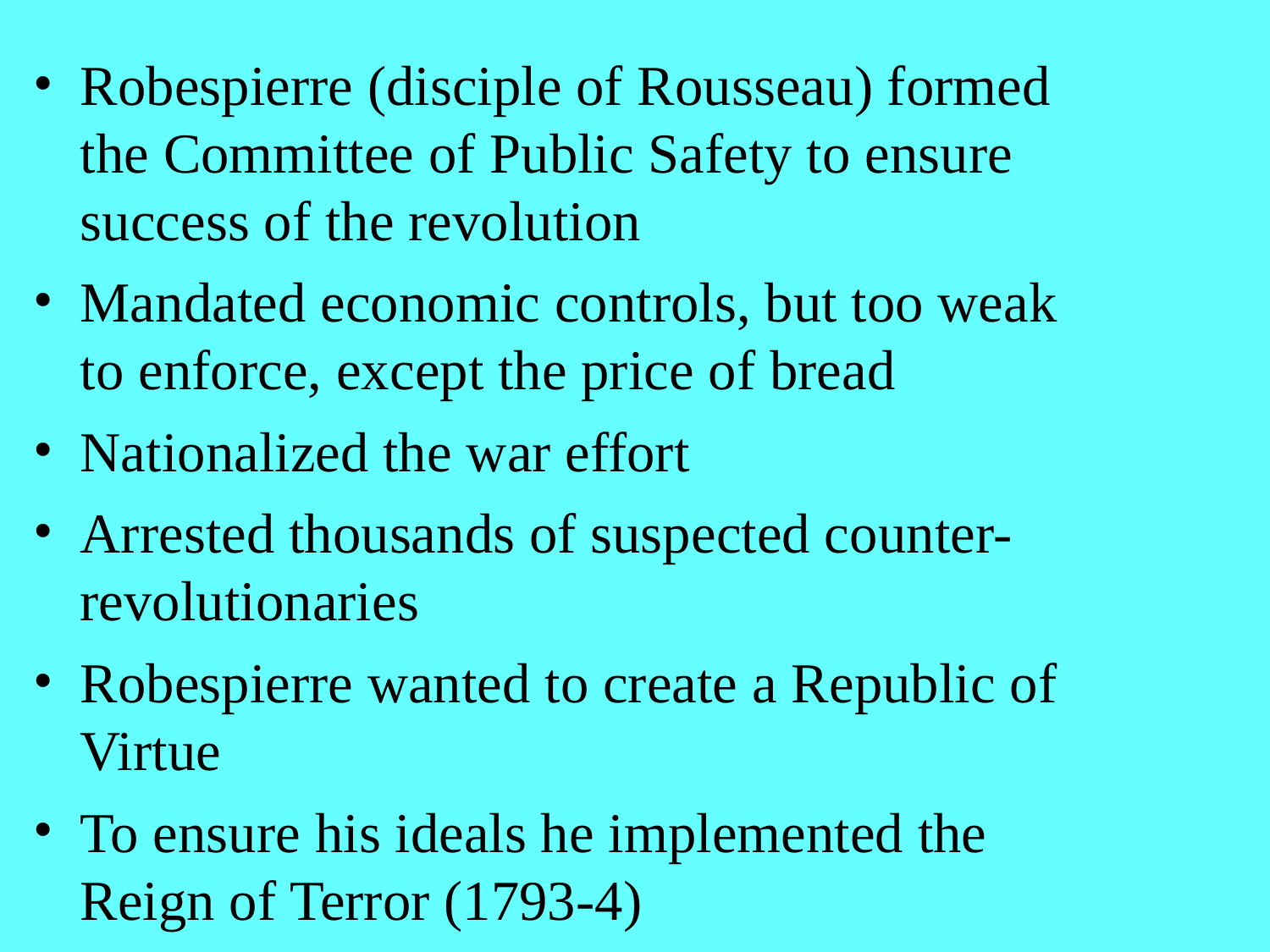

# Robespierre (disciple of Rousseau) formed the Committee of Public Safety to ensure success of the revolution
Mandated economic controls, but too weak to enforce, except the price of bread
Nationalized the war effort
Arrested thousands of suspected counter-revolutionaries
Robespierre wanted to create a Republic of Virtue
To ensure his ideals he implemented the Reign of Terror (1793-4)